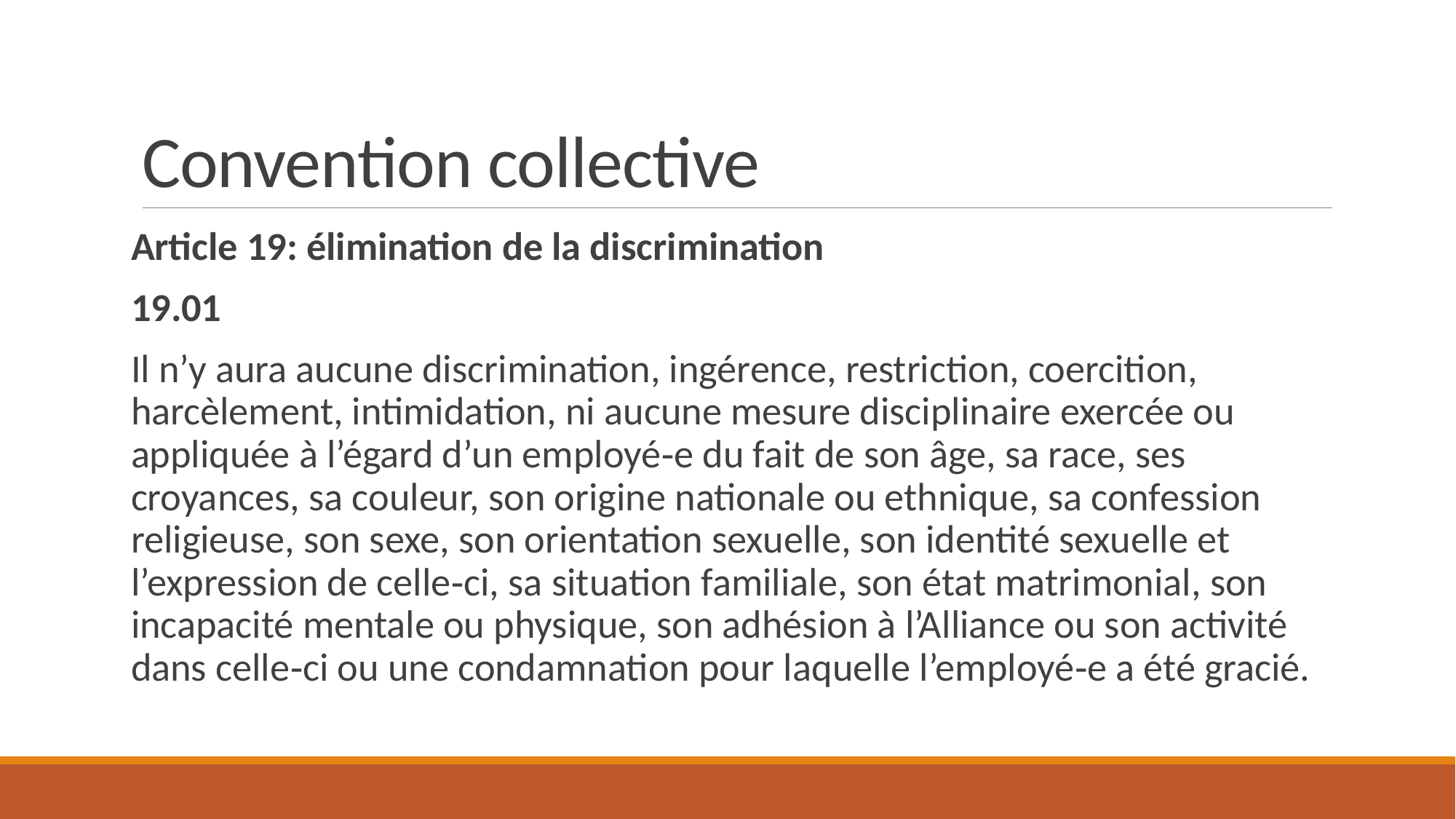

# Convention collective
Article 19: élimination de la discrimination
19.01
Il n’y aura aucune discrimination, ingérence, restriction, coercition, harcèlement, intimidation, ni aucune mesure disciplinaire exercée ou appliquée à l’égard d’un employé‑e du fait de son âge, sa race, ses croyances, sa couleur, son origine nationale ou ethnique, sa confession religieuse, son sexe, son orientation sexuelle, son identité sexuelle et l’expression de celle‑ci, sa situation familiale, son état matrimonial, son incapacité mentale ou physique, son adhésion à l’Alliance ou son activité dans celle‑ci ou une condamnation pour laquelle l’employé‑e a été gracié.